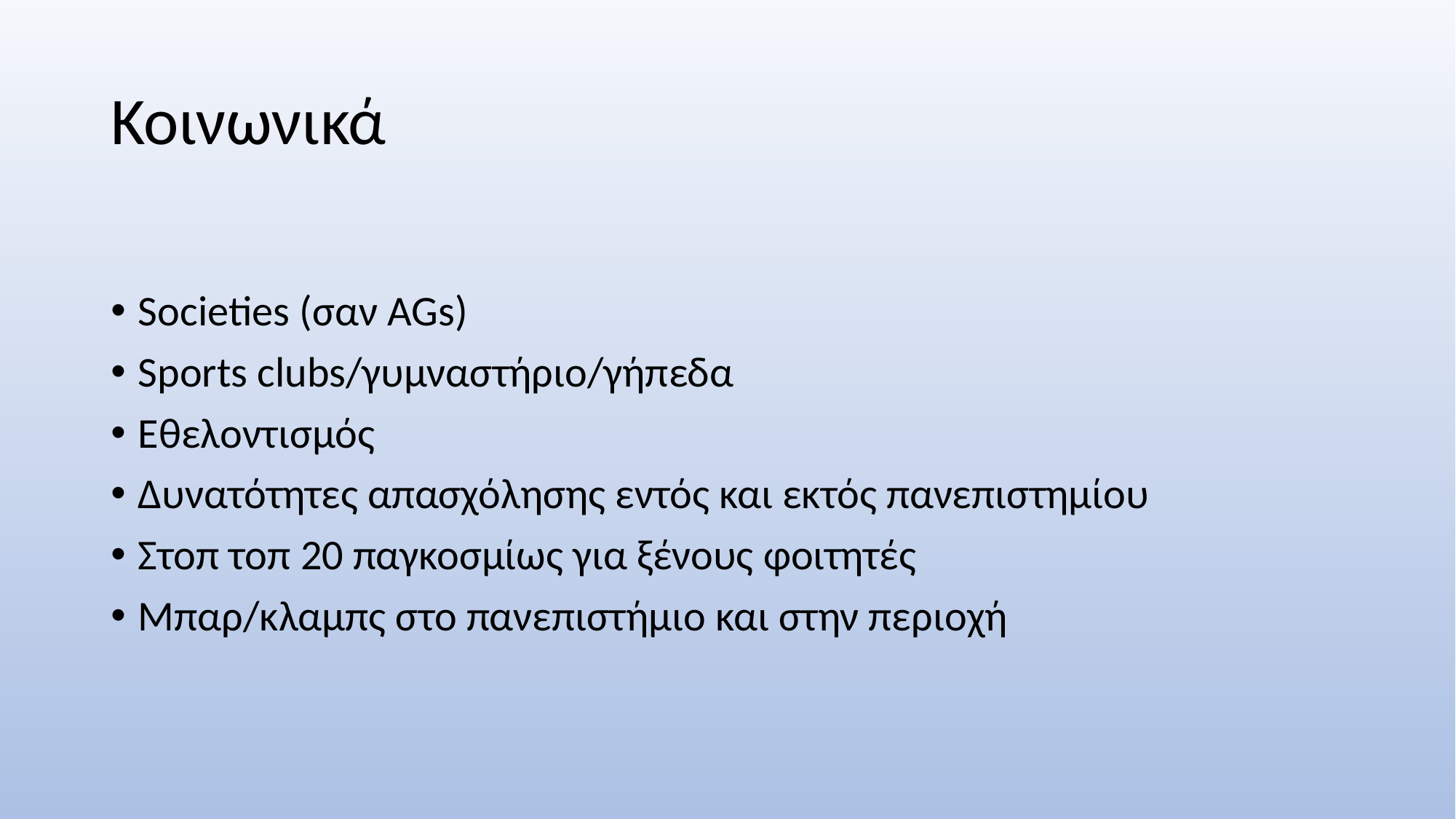

# Κοινωνικά

Societies (σαν AGs)
Sports clubs/γυμναστήριο/γήπεδα
Εθελοντισμός
Δυνατότητες απασχόλησης εντός και εκτός πανεπιστημίου
Στοπ τοπ 20 παγκοσμίως για ξένους φοιτητές
Μπαρ/κλαμπς στο πανεπιστήμιο και στην περιοχή